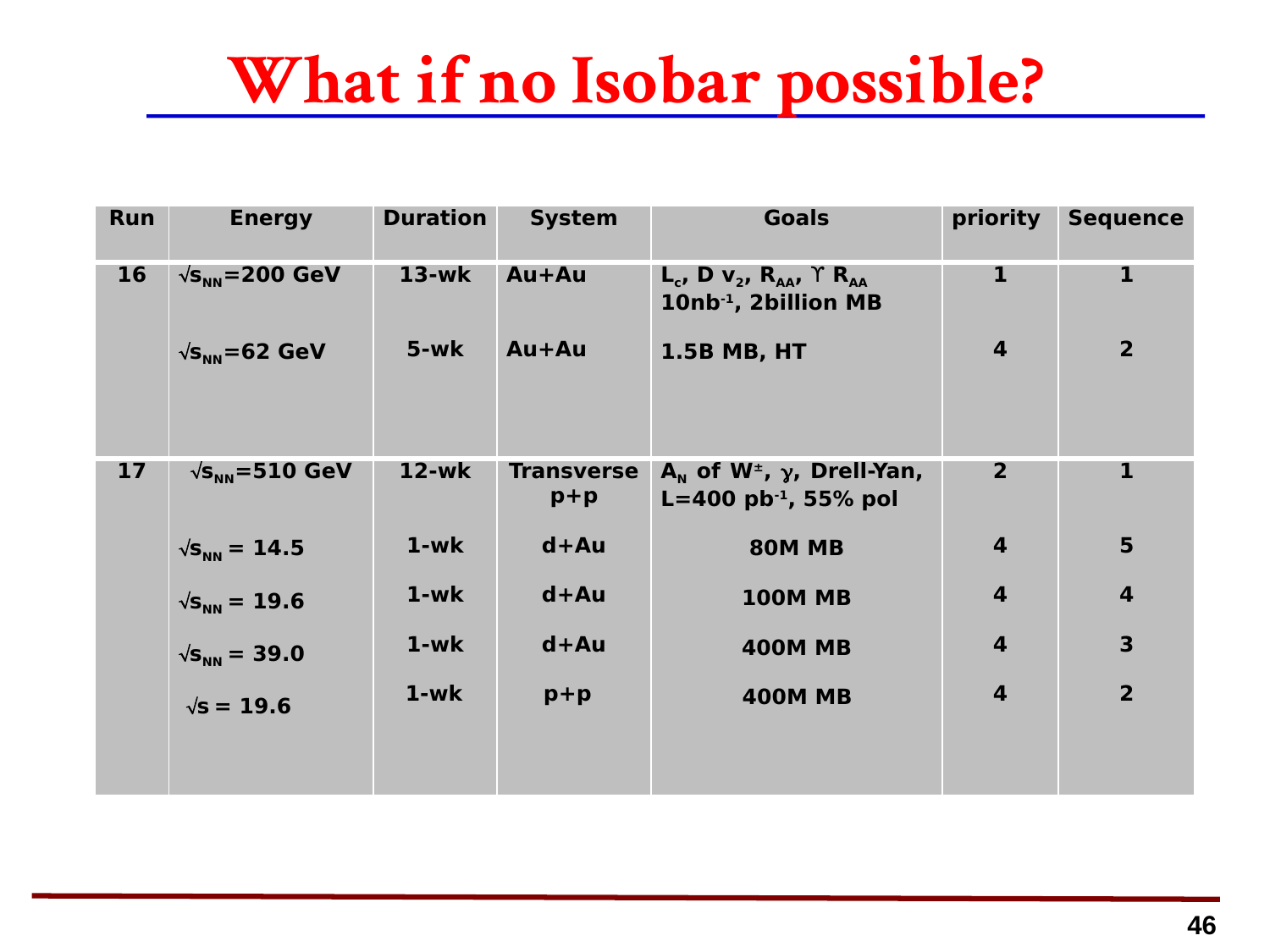

# What if no Isobar possible?
| Run | Energy | Duration | System | Goals | priority | Sequence |
| --- | --- | --- | --- | --- | --- | --- |
| 16 | √sNN=200 GeV     √sNN=62 GeV | 13-wk     5-wk | Au+Au     Au+Au | Lc, D v2, RAA, ϒ RAA 10nb-1, 2billion MB   1.5B MB, HT | 1     4 | 1     2 |
| 17 | √sNN=510 GeV     √sNN = 14.5   √sNN = 19.6   √sNN = 39.0   √s = 19.6 | 12-wk     1-wk   1-wk   1-wk   1-wk | Transverse p+p   d+Au   d+Au   d+Au   p+p | AN of W±, γ, Drell-Yan, L=400 pb-1, 55% pol   80M MB   100M MB   400M MB   400M MB | 2     4   4   4   4 | 1     5   4   3   2 |